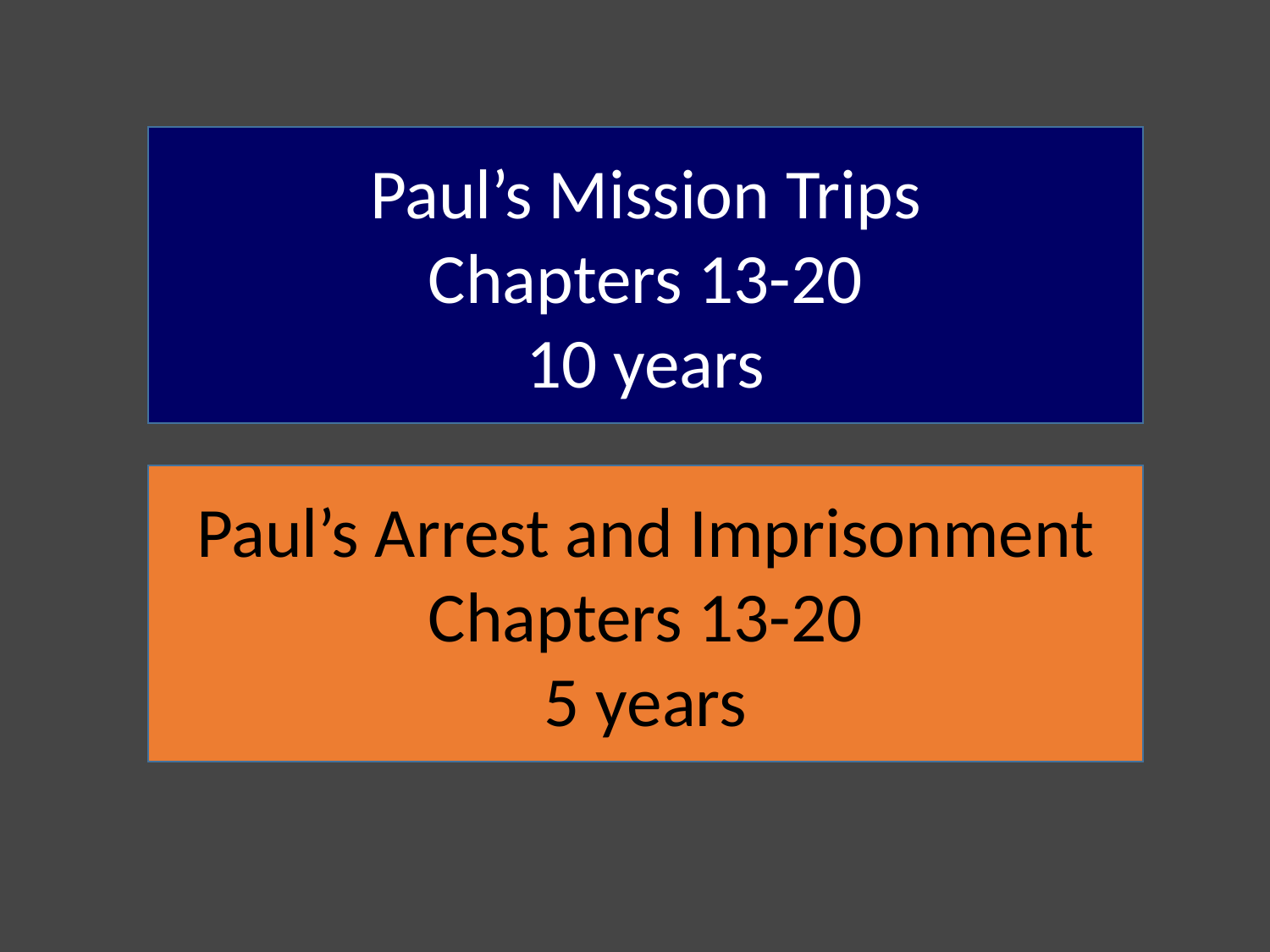

Paul’s Mission Trips
Chapters 13-20
10 years
Paul’s Arrest and Imprisonment
Chapters 13-20
5 years